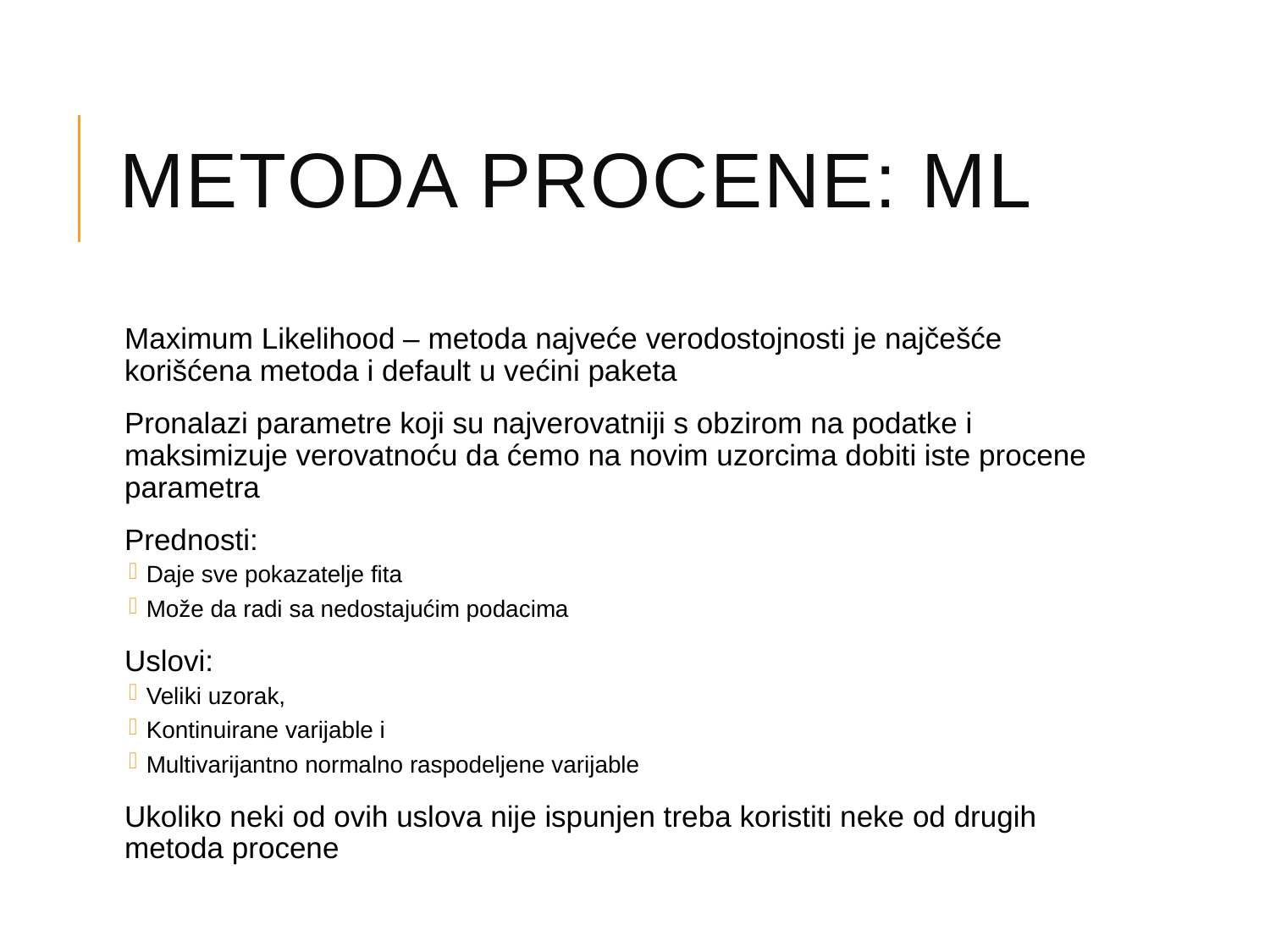

# Metoda procene: ML
Maximum Likelihood – metoda najveće verodostojnosti je najčešće korišćena metoda i default u većini paketa
Pronalazi parametre koji su najverovatniji s obzirom na podatke i maksimizuje verovatnoću da ćemo na novim uzorcima dobiti iste procene parametra
Prednosti:
Daje sve pokazatelje fita
Može da radi sa nedostajućim podacima
Uslovi:
Veliki uzorak,
Kontinuirane varijable i
Multivarijantno normalno raspodeljene varijable
Ukoliko neki od ovih uslova nije ispunjen treba koristiti neke od drugih metoda procene